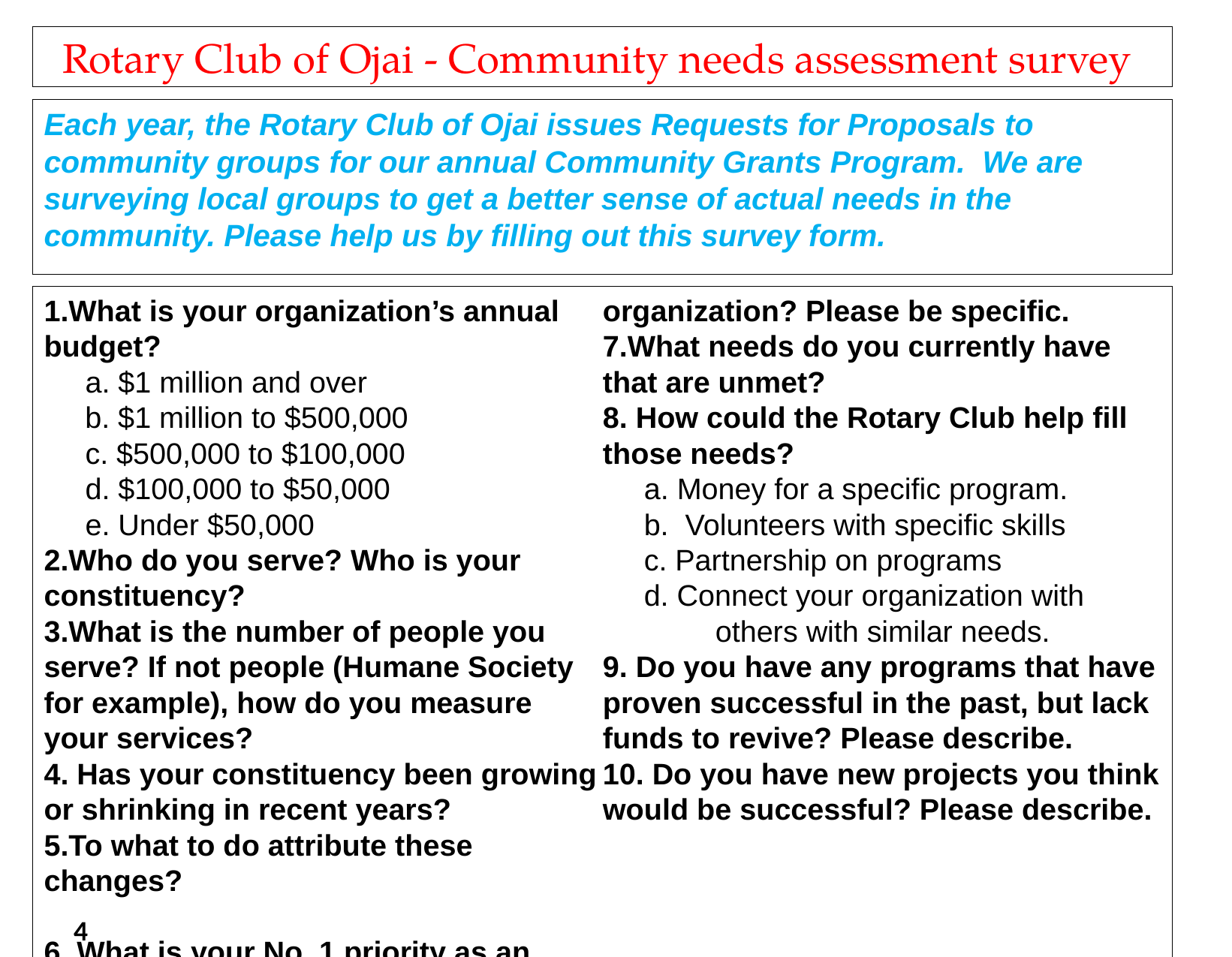

Rotary Club of Ojai - Community needs assessment survey
Each year, the Rotary Club of Ojai issues Requests for Proposals to community groups for our annual Community Grants Program.  We are surveying local groups to get a better sense of actual needs in the community. Please help us by filling out this survey form.

1.What is your organization’s annual budget?
     a. $1 million and over
     b. $1 million to $500,000
     c. $500,000 to $100,000
     d. $100,000 to $50,000
     e. Under $50,000
2.Who do you serve? Who is your constituency?
3.What is the number of people you serve? If not people (Humane Society for example), how do you measure your services?
4. Has your constituency been growing or shrinking in recent years?
5.To what to do attribute these changes?

6. What is your No. 1 priority as an organization? Please be specific.
7.What needs do you currently have that are unmet?
8. How could the Rotary Club help fill those needs?
     a. Money for a specific program.
     b.  Volunteers with specific skills
     c. Partnership on programs
     d. Connect your organization with             	others with similar needs.
9. Do you have any programs that have proven successful in the past, but lack funds to revive? Please describe.
10. Do you have new projects you think would be successful? Please describe.
4